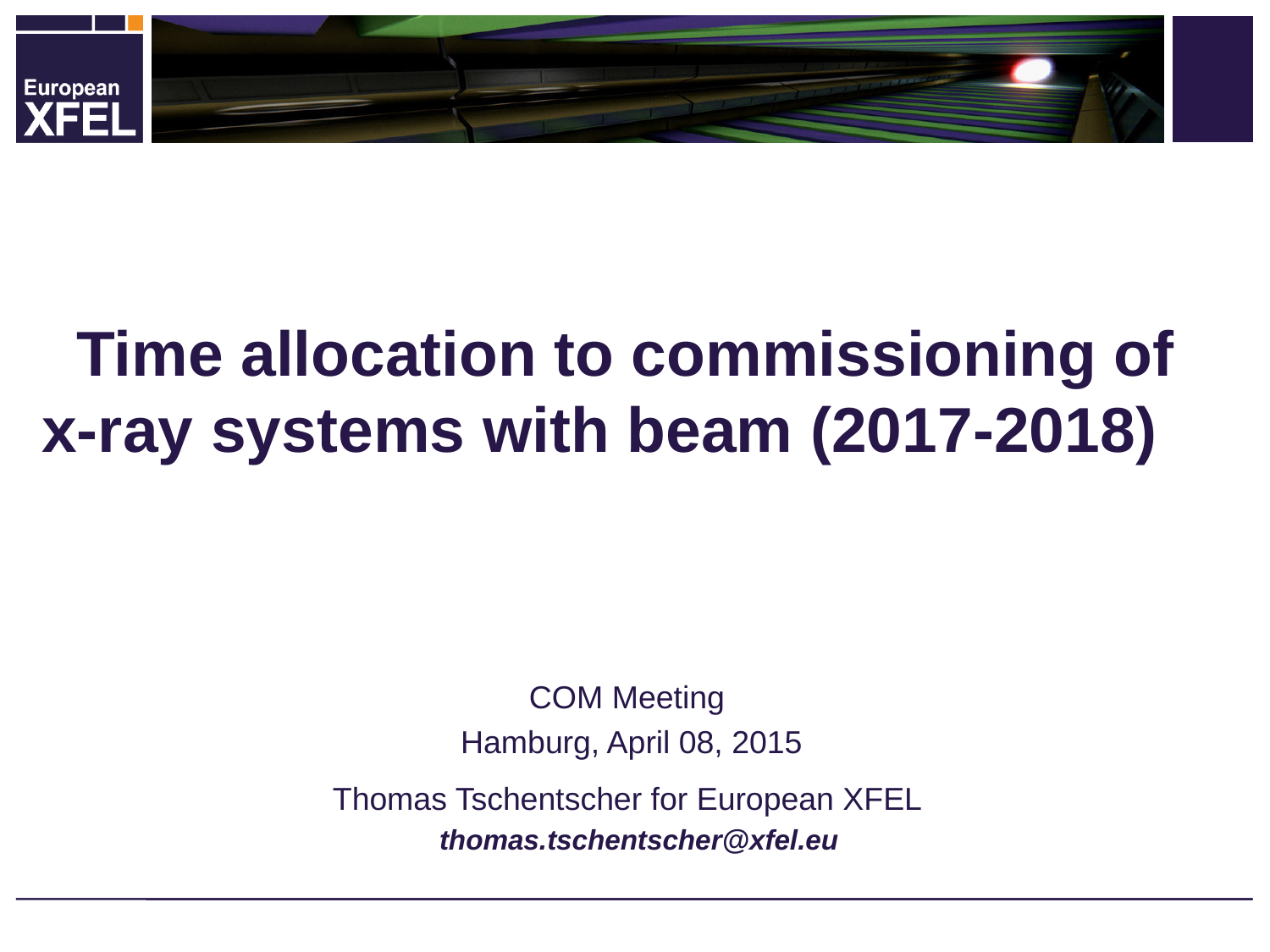

# Time allocation to commissioning of x-ray systems with beam (2017-2018)
COM Meeting
Hamburg, April 08, 2015
Thomas Tschentscher for European XFEL
  thomas.tschentscher@xfel.eu